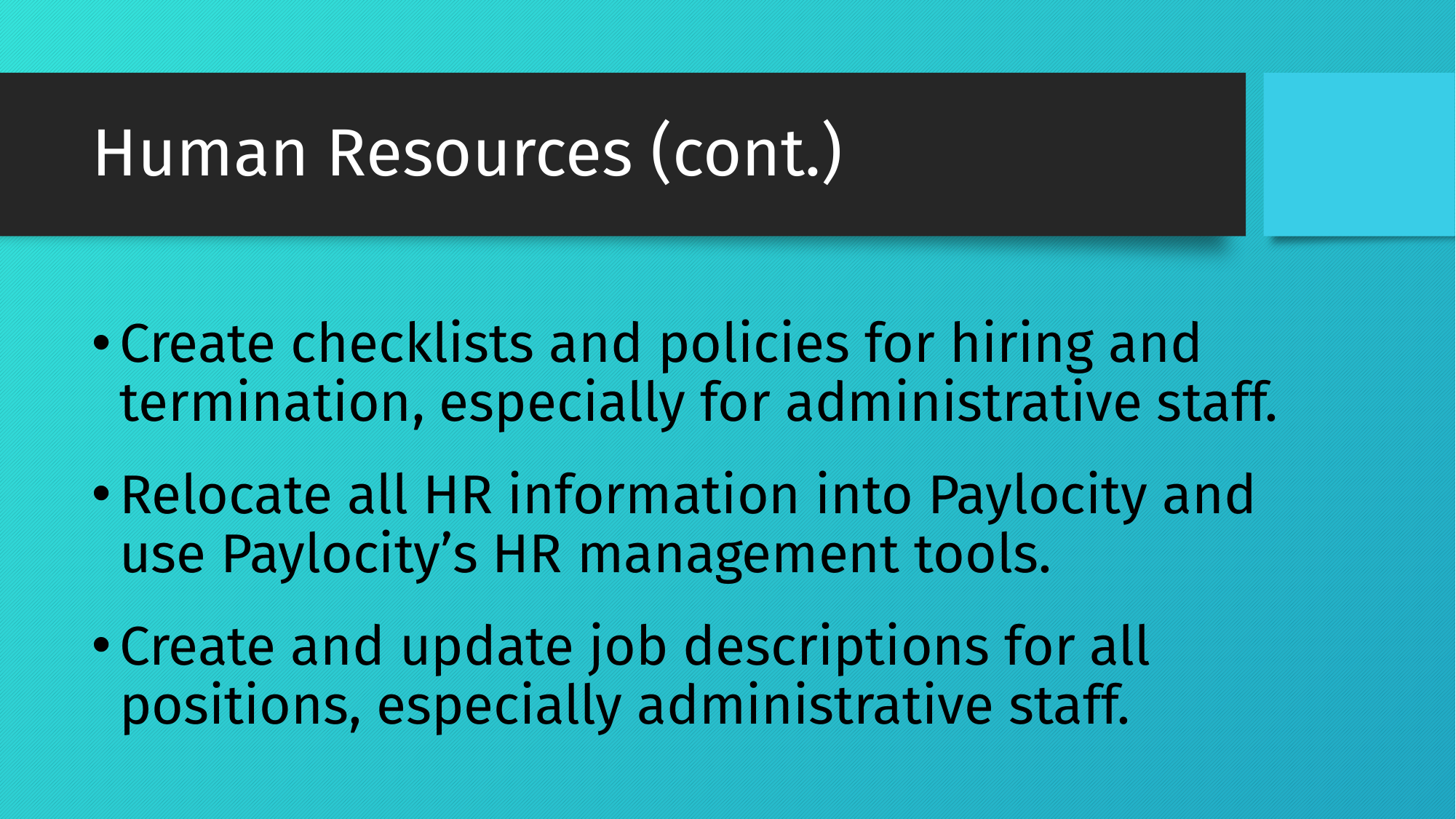

# Human Resources (cont.)
Create checklists and policies for hiring and termination, especially for administrative staff.
Relocate all HR information into Paylocity and
use Paylocity’s HR management tools.
Create and update job descriptions for all positions, especially administrative staff.